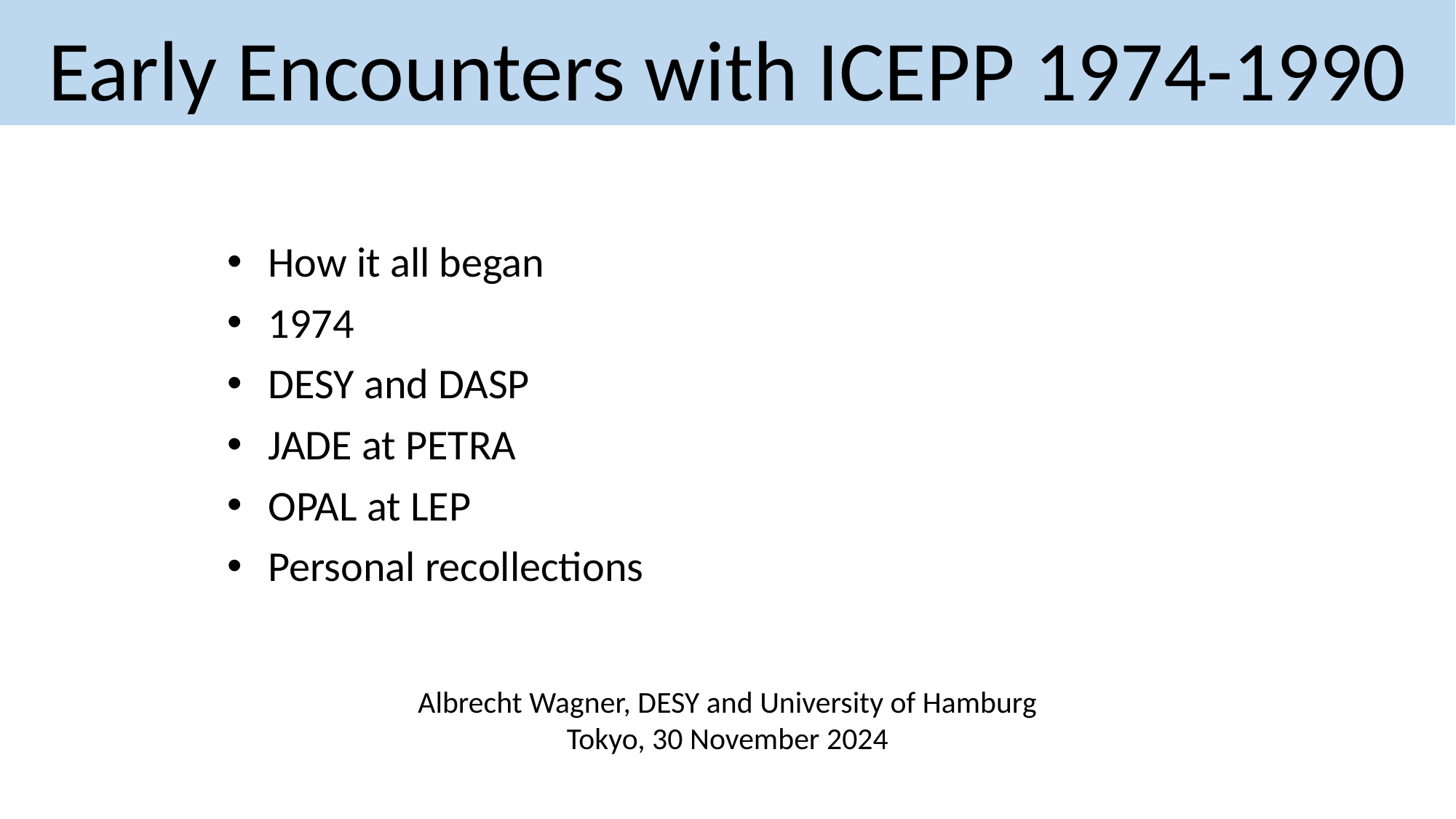

# Early Encounters with ICEPP 1974-1990
How it all began
1974
DESY and DASP
JADE at PETRA
OPAL at LEP
Personal recollections

Albrecht Wagner, DESY and University of Hamburg
Tokyo, 30 November 2024